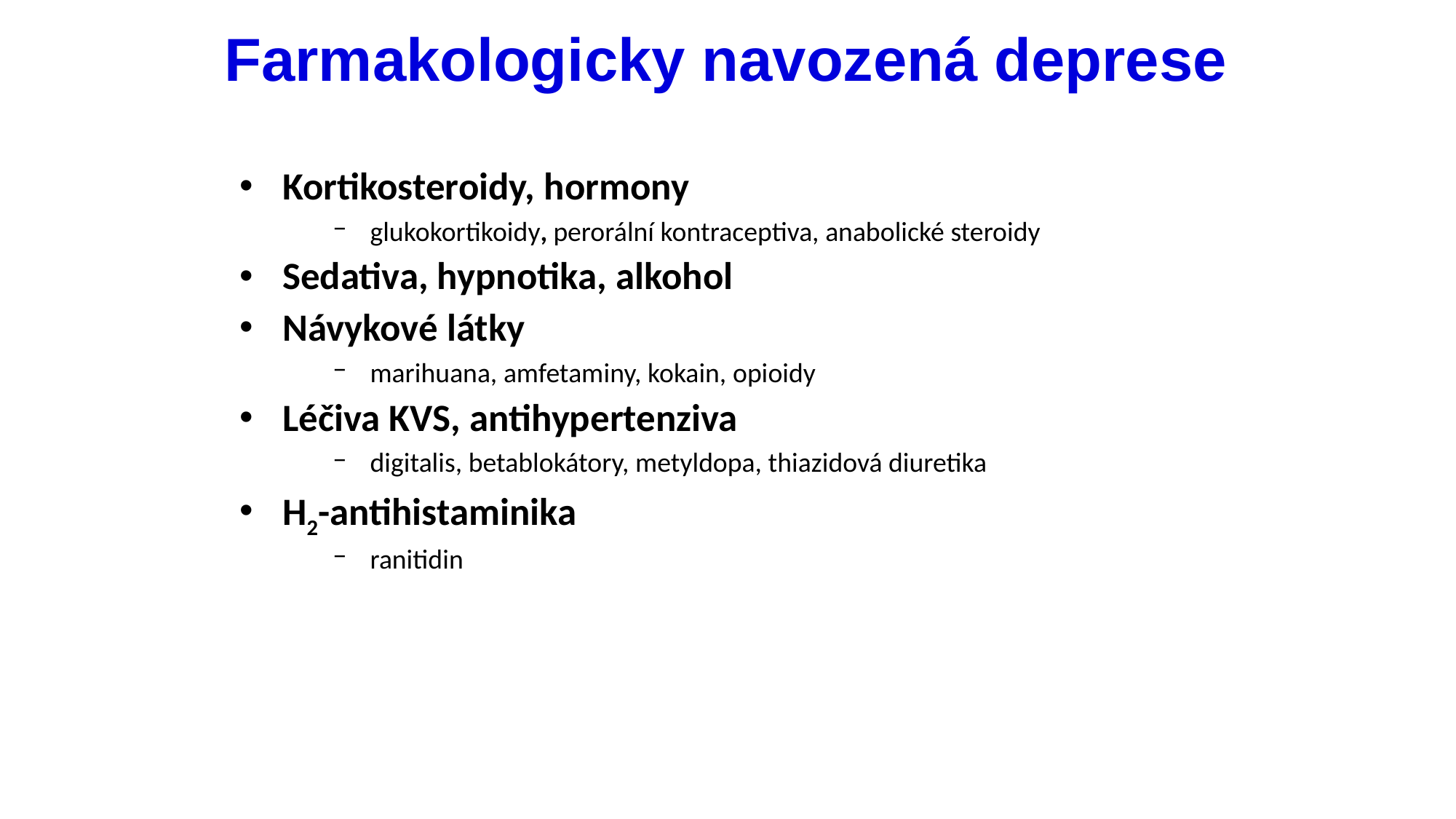

Farmakologicky navozená deprese
Kortikosteroidy, hormony
glukokortikoidy, perorální kontraceptiva, anabolické steroidy
Sedativa, hypnotika, alkohol
Návykové látky
marihuana, amfetaminy, kokain, opioidy
Léčiva KVS, antihypertenziva
digitalis, betablokátory, metyldopa, thiazidová diuretika
H2-antihistaminika
ranitidin